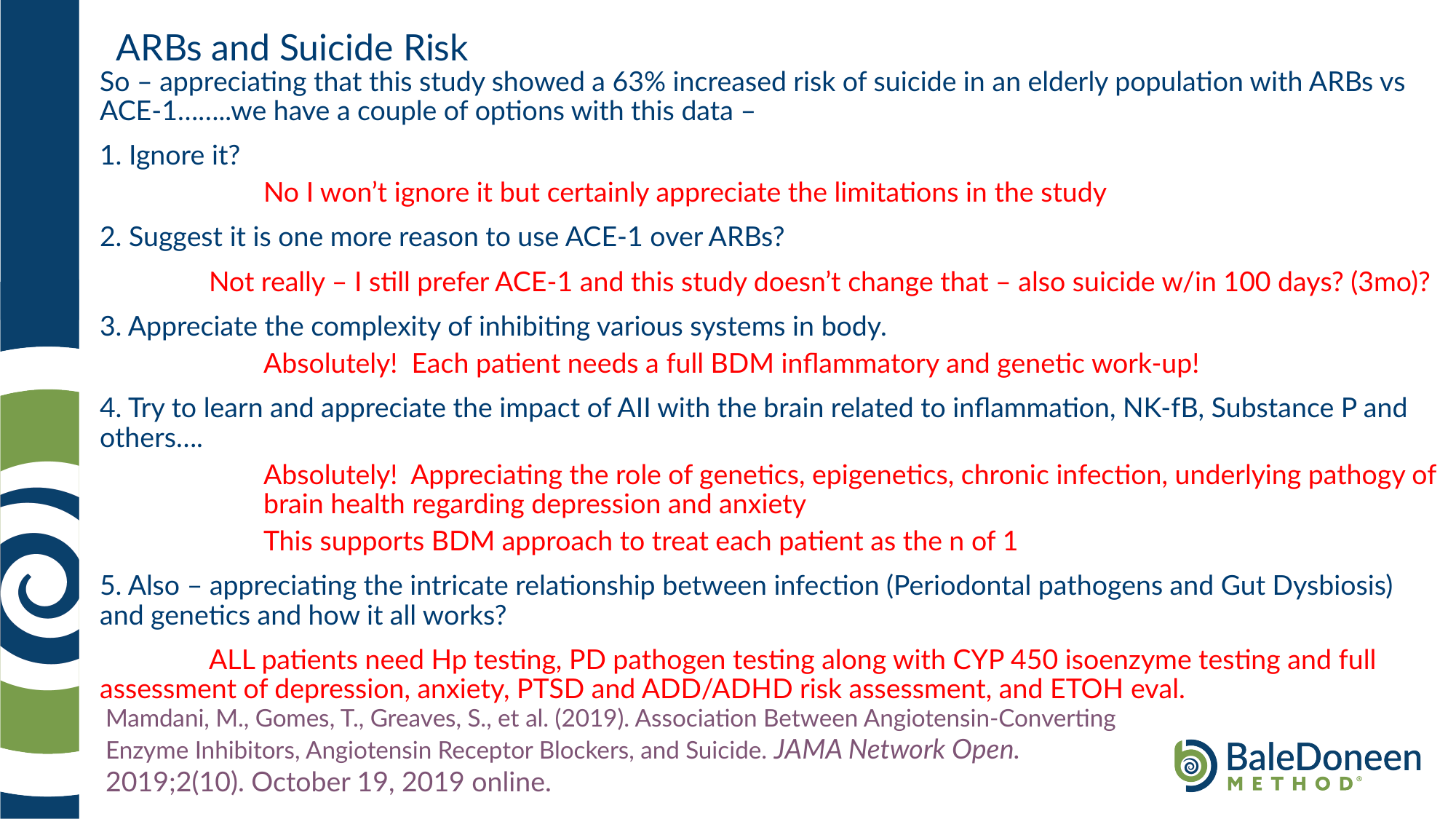

# ARBs and Suicide Risk
So – appreciating that this study showed a 63% increased risk of suicide in an elderly population with ARBs vs ACE-1……..we have a couple of options with this data –
1. Ignore it?
	No I won’t ignore it but certainly appreciate the limitations in the study
2. Suggest it is one more reason to use ACE-1 over ARBs?
	Not really – I still prefer ACE-1 and this study doesn’t change that – also suicide w/in 100 days? (3mo)?
3. Appreciate the complexity of inhibiting various systems in body.
	Absolutely!  Each patient needs a full BDM inflammatory and genetic work-up!
4. Try to learn and appreciate the impact of AII with the brain related to inflammation, NK-fB, Substance P and others….
	Absolutely!  Appreciating the role of genetics, epigenetics, chronic infection, underlying pathogy of 	brain health regarding depression and anxiety
	This supports BDM approach to treat each patient as the n of 1
5. Also – appreciating the intricate relationship between infection (Periodontal pathogens and Gut Dysbiosis) and genetics and how it all works?
	ALL patients need Hp testing, PD pathogen testing along with CYP 450 isoenzyme testing and full 	assessment of depression, anxiety, PTSD and ADD/ADHD risk assessment, and ETOH eval.
Mamdani, M., Gomes, T., Greaves, S., et al. (2019). Association Between Angiotensin-Converting Enzyme Inhibitors, Angiotensin Receptor Blockers, and Suicide. JAMA Network Open. 2019;2(10). October 19, 2019 online.